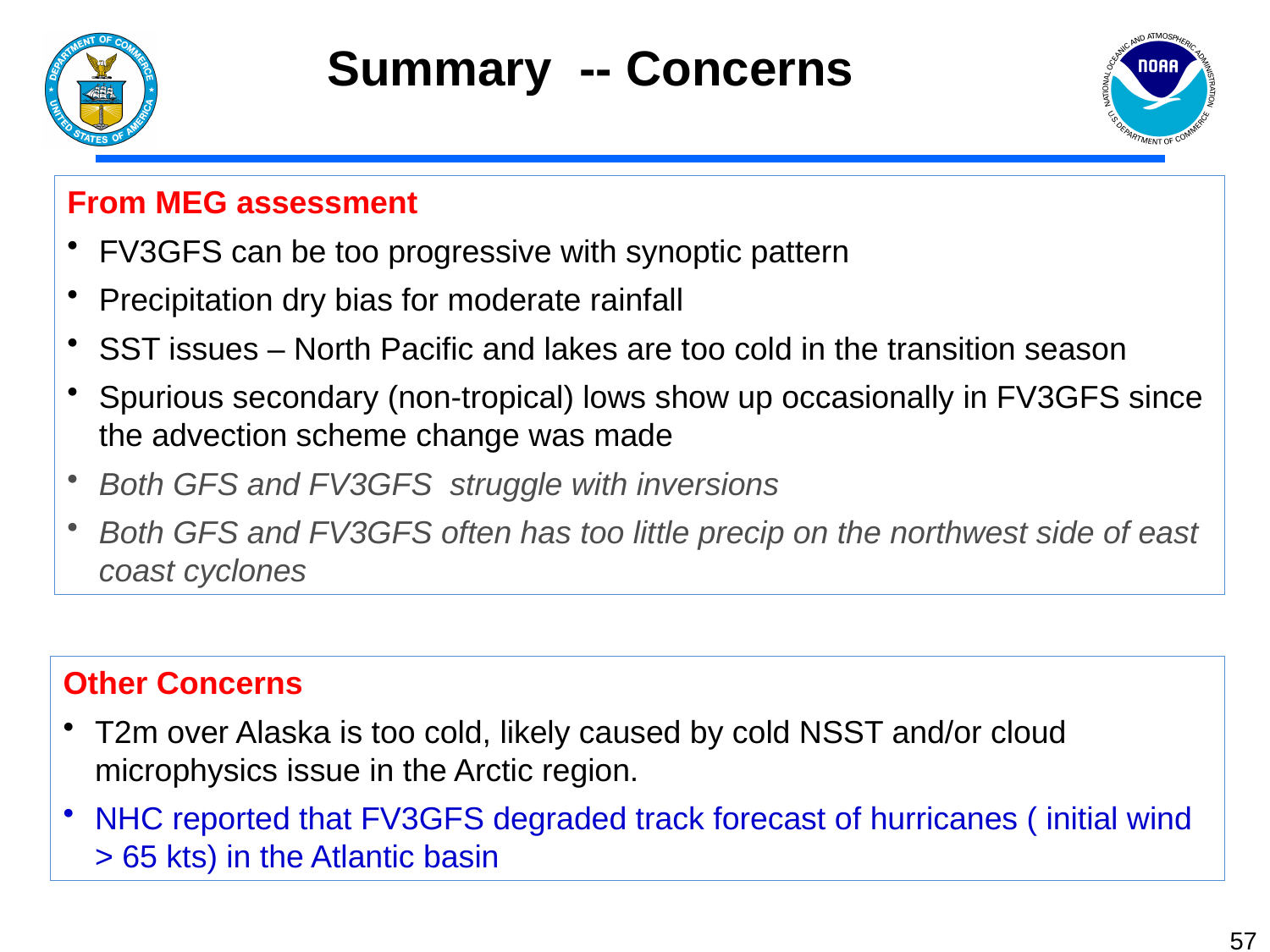

Summary  -- Concerns
From MEG assessment
FV3GFS can be too progressive with synoptic pattern
Precipitation dry bias for moderate rainfall
SST issues – North Pacific and lakes are too cold in the transition season
Spurious secondary (non-tropical) lows show up occasionally in FV3GFS since the advection scheme change was made
Both GFS and FV3GFS  struggle with inversions
Both GFS and FV3GFS often has too little precip on the northwest side of east coast cyclones
Other Concerns
T2m over Alaska is too cold, likely caused by cold NSST and/or cloud microphysics issue in the Arctic region.
NHC reported that FV3GFS degraded track forecast of hurricanes ( initial wind > 65 kts) in the Atlantic basin